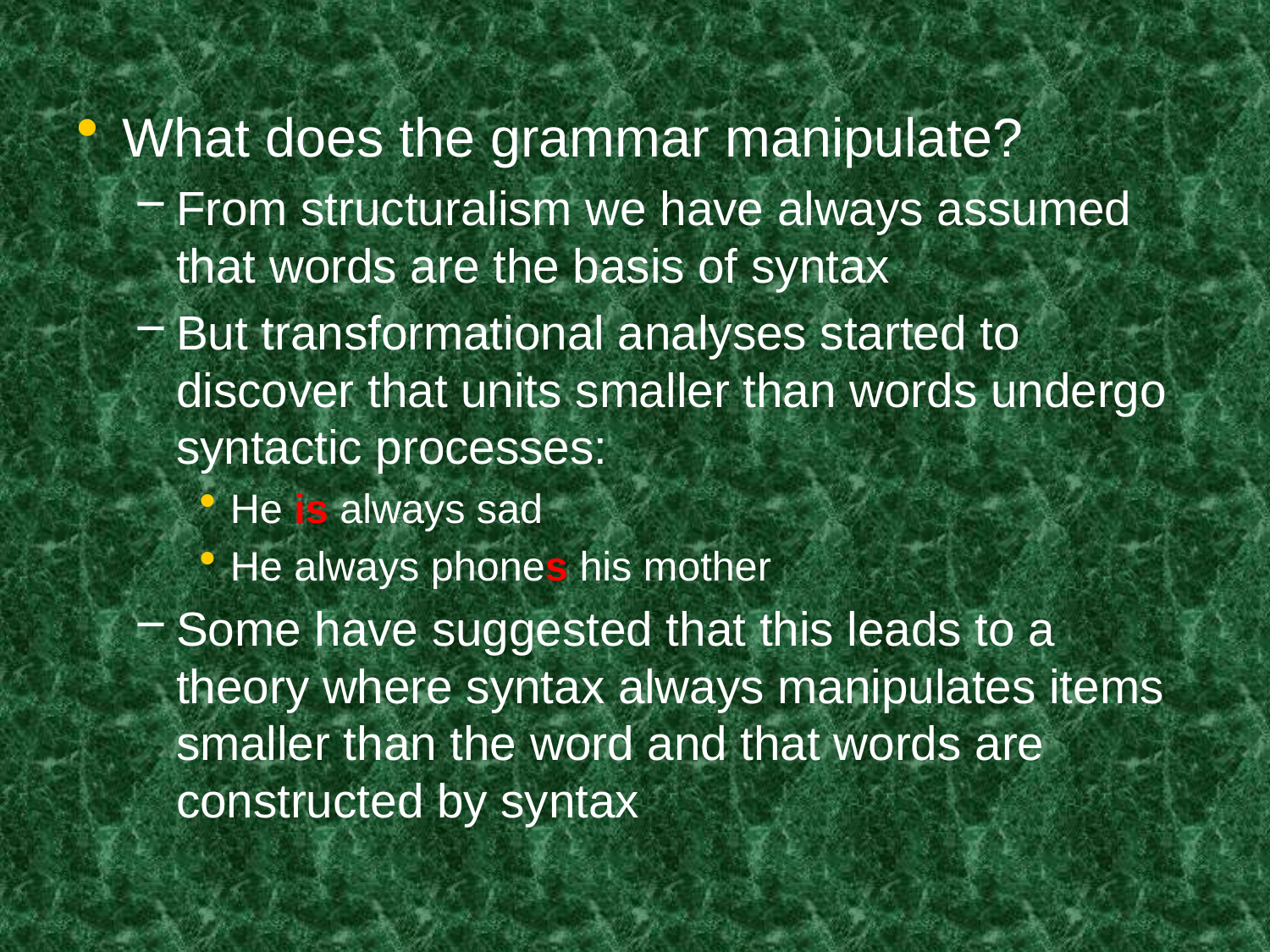

What does the grammar manipulate?
From structuralism we have always assumed that words are the basis of syntax
But transformational analyses started to discover that units smaller than words undergo syntactic processes:
He is always sad
He always phones his mother
Some have suggested that this leads to a theory where syntax always manipulates items smaller than the word and that words are constructed by syntax